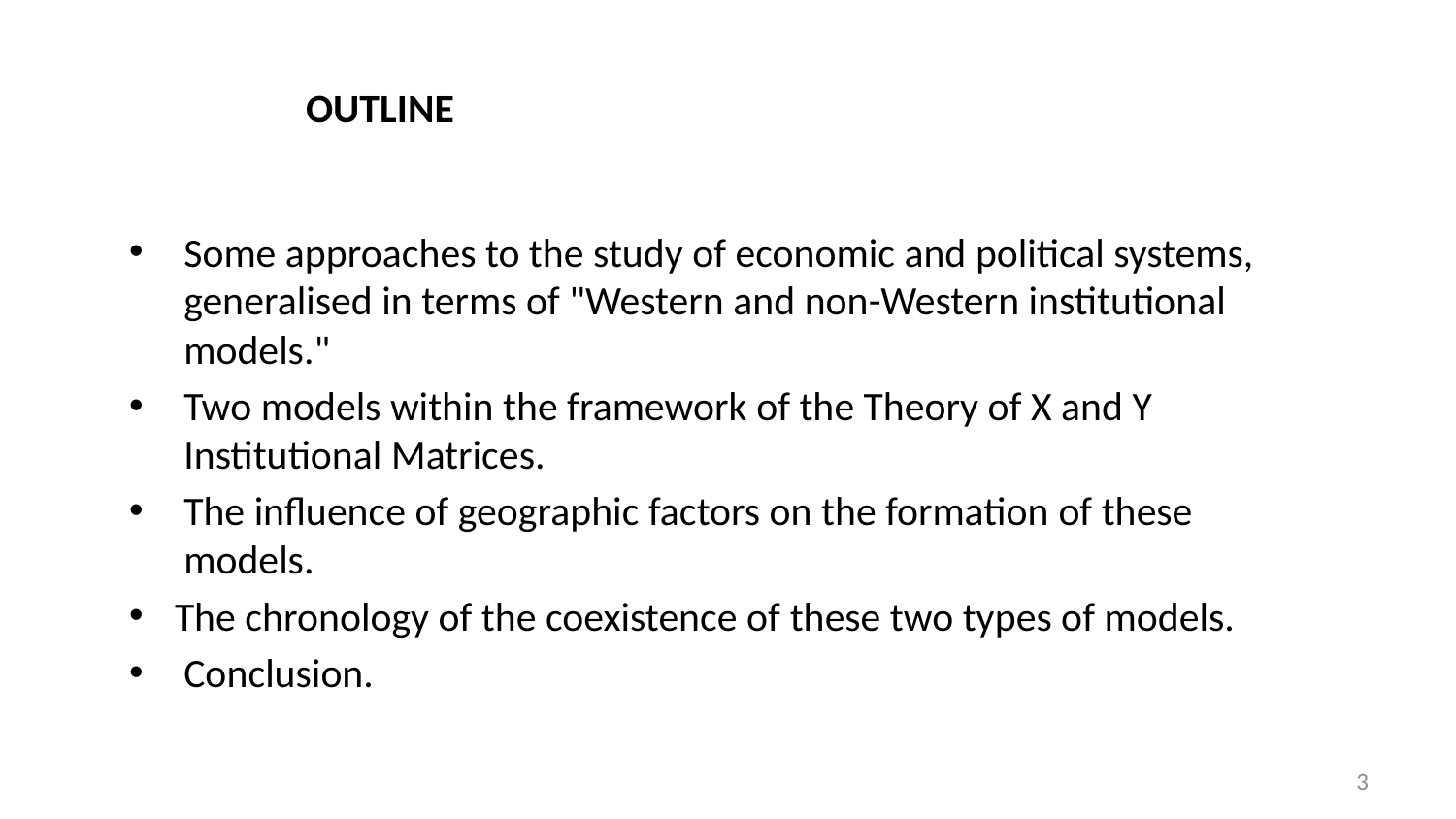

# Outline
Some approaches to the study of economic and political systems, generalised in terms of "Western and non-Western institutional models."
Two models within the framework of the Theory of X and Y Institutional Matrices.
The influence of geographic factors on the formation of these models.
The chronology of the coexistence of these two types of models.
Conclusion.
3